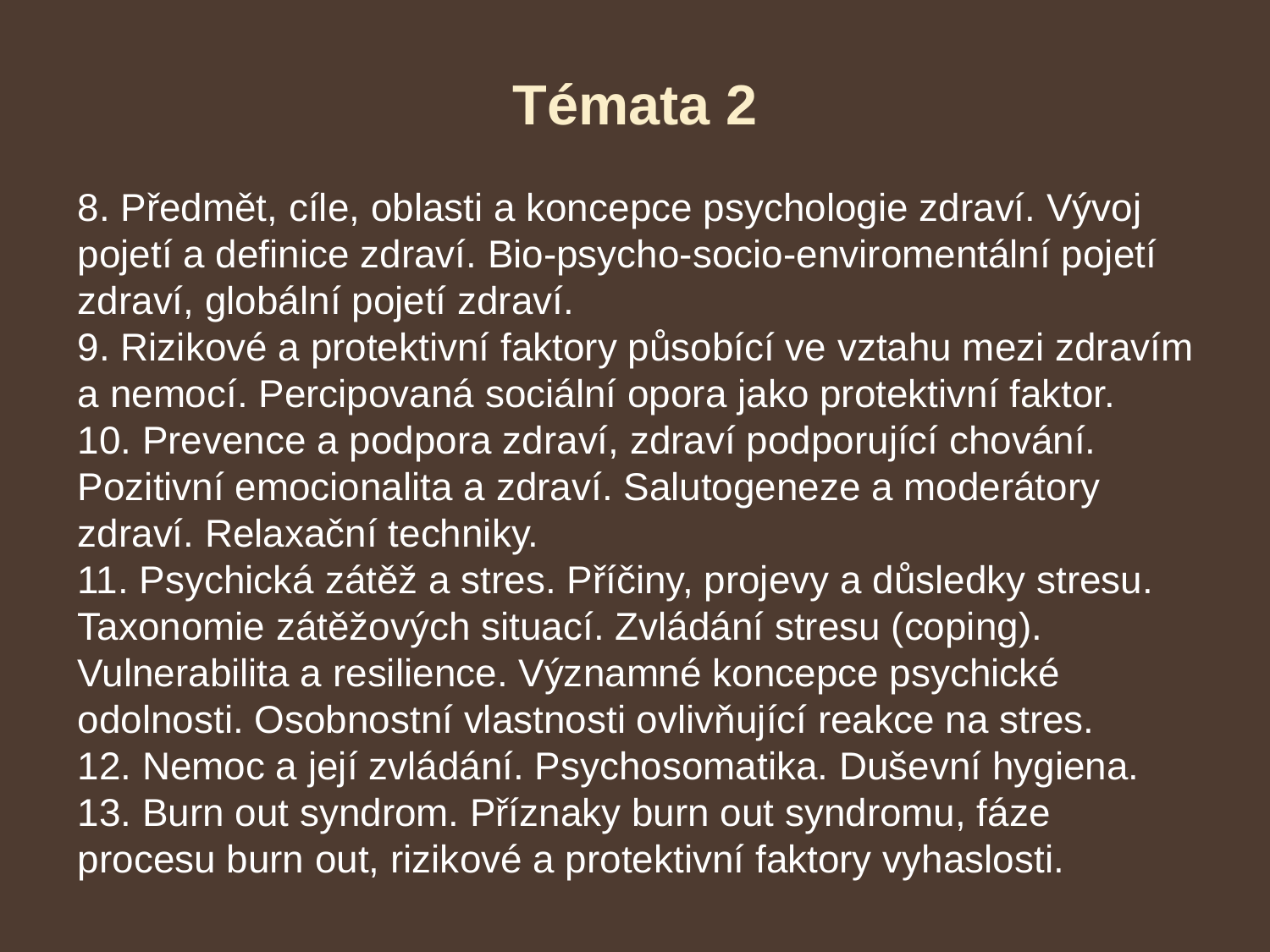

# Témata 2
8. Předmět, cíle, oblasti a koncepce psychologie zdraví. Vývoj pojetí a definice zdraví. Bio-psycho-socio-enviromentální pojetí zdraví, globální pojetí zdraví.
9. Rizikové a protektivní faktory působící ve vztahu mezi zdravím a nemocí. Percipovaná sociální opora jako protektivní faktor.
10. Prevence a podpora zdraví, zdraví podporující chování. Pozitivní emocionalita a zdraví. Salutogeneze a moderátory zdraví. Relaxační techniky.
11. Psychická zátěž a stres. Příčiny, projevy a důsledky stresu. Taxonomie zátěžových situací. Zvládání stresu (coping). Vulnerabilita a resilience. Významné koncepce psychické odolnosti. Osobnostní vlastnosti ovlivňující reakce na stres.
12. Nemoc a její zvládání. Psychosomatika. Duševní hygiena.
13. Burn out syndrom. Příznaky burn out syndromu, fáze procesu burn out, rizikové a protektivní faktory vyhaslosti.